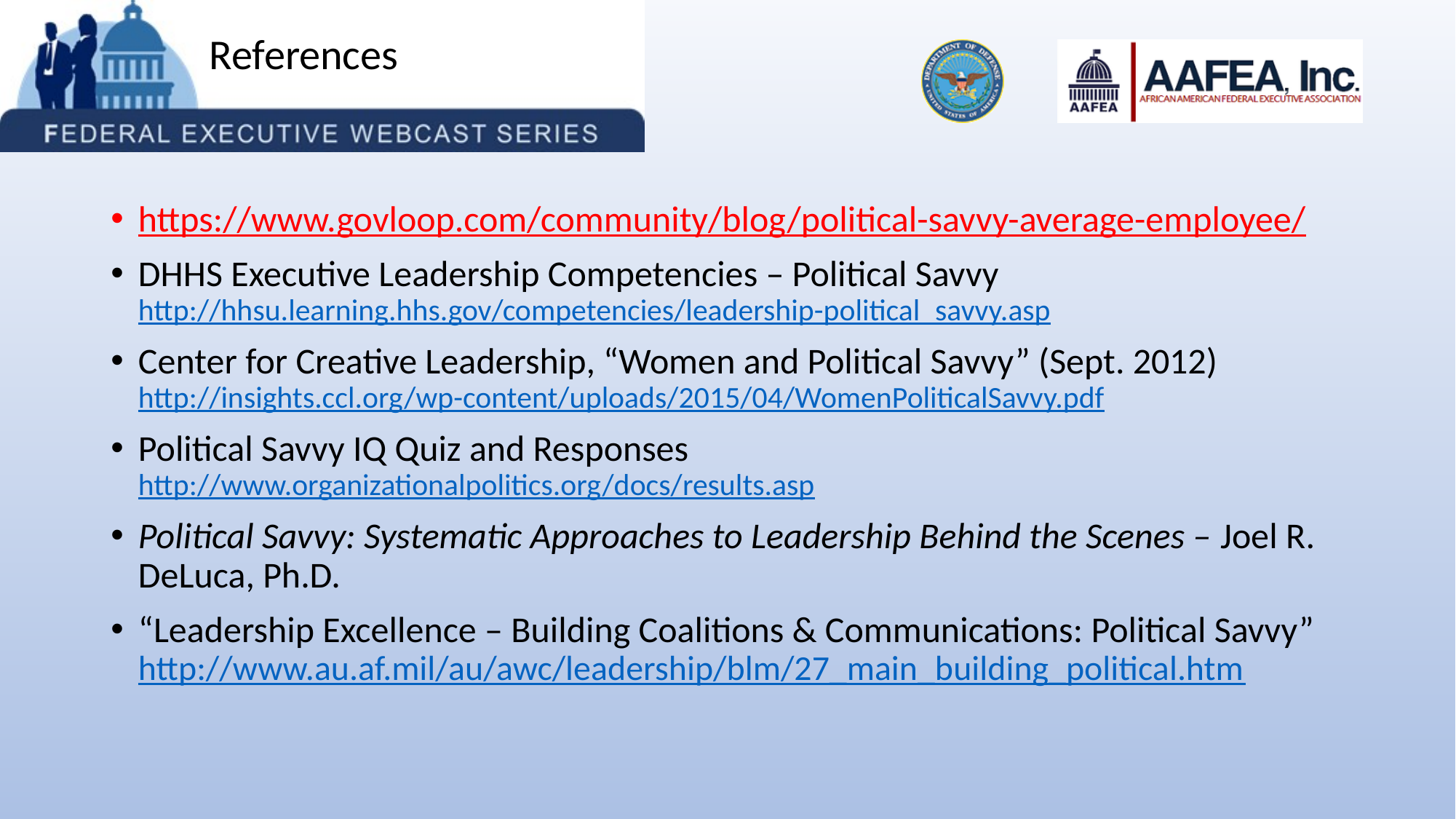

References
https://www.govloop.com/community/blog/political-savvy-average-employee/
DHHS Executive Leadership Competencies – Political Savvy
http://hhsu.learning.hhs.gov/competencies/leadership-political_savvy.asp
Center for Creative Leadership, “Women and Political Savvy” (Sept. 2012)
http://insights.ccl.org/wp-content/uploads/2015/04/WomenPoliticalSavvy.pdf
Political Savvy IQ Quiz and Responses
http://www.organizationalpolitics.org/docs/results.asp
Political Savvy: Systematic Approaches to Leadership Behind the Scenes – Joel R. DeLuca, Ph.D.
“Leadership Excellence – Building Coalitions & Communications: Political Savvy”
http://www.au.af.mil/au/awc/leadership/blm/27_main_building_political.htm